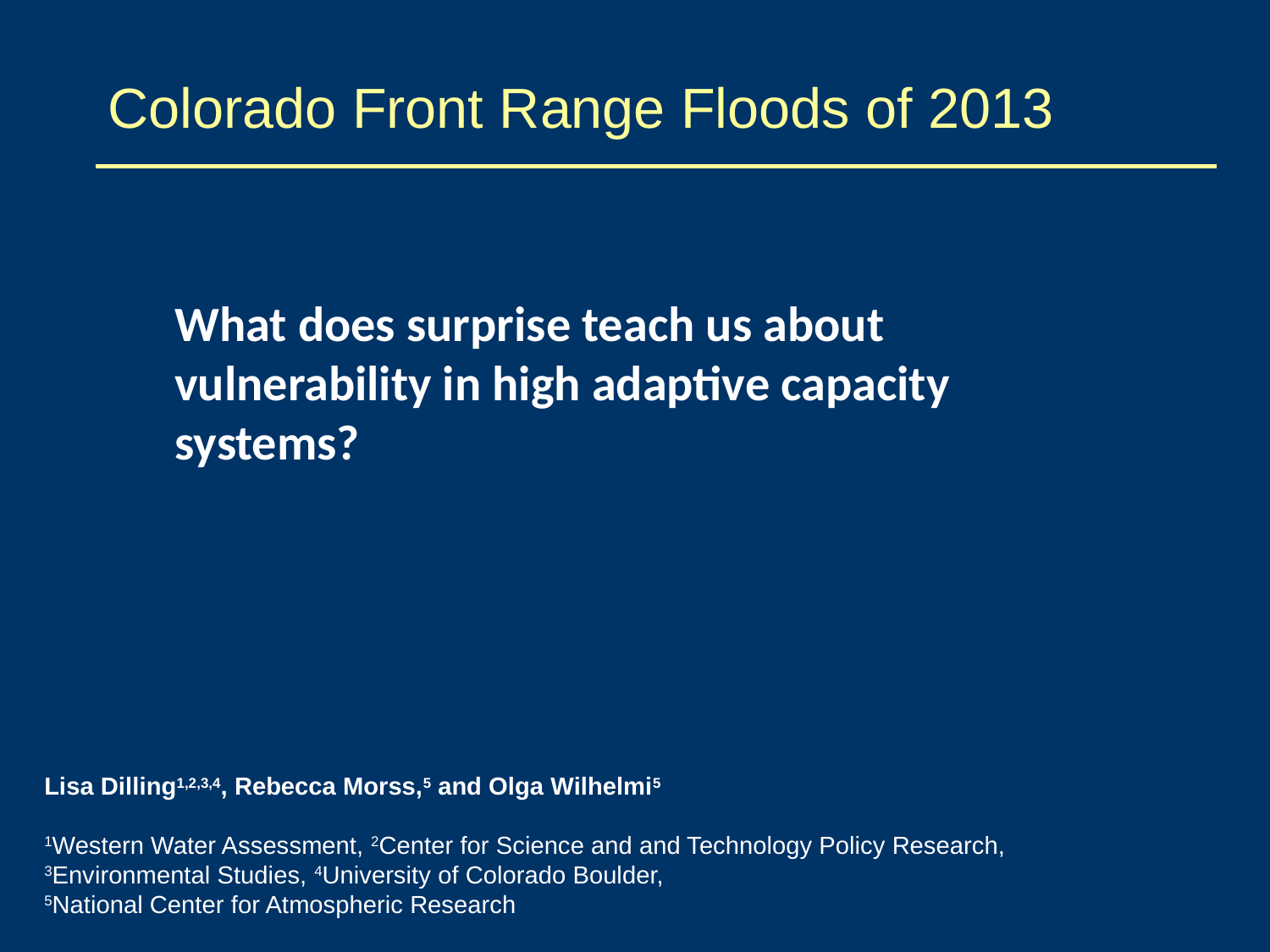

# Colorado Front Range Floods of 2013
What does surprise teach us about vulnerability in high adaptive capacity systems?
Lisa Dilling1,2,3,4, Rebecca Morss,5 and Olga Wilhelmi5

1Western Water Assessment, 2Center for Science and and Technology Policy Research, 3Environmental Studies, 4University of Colorado Boulder,
5National Center for Atmospheric Research